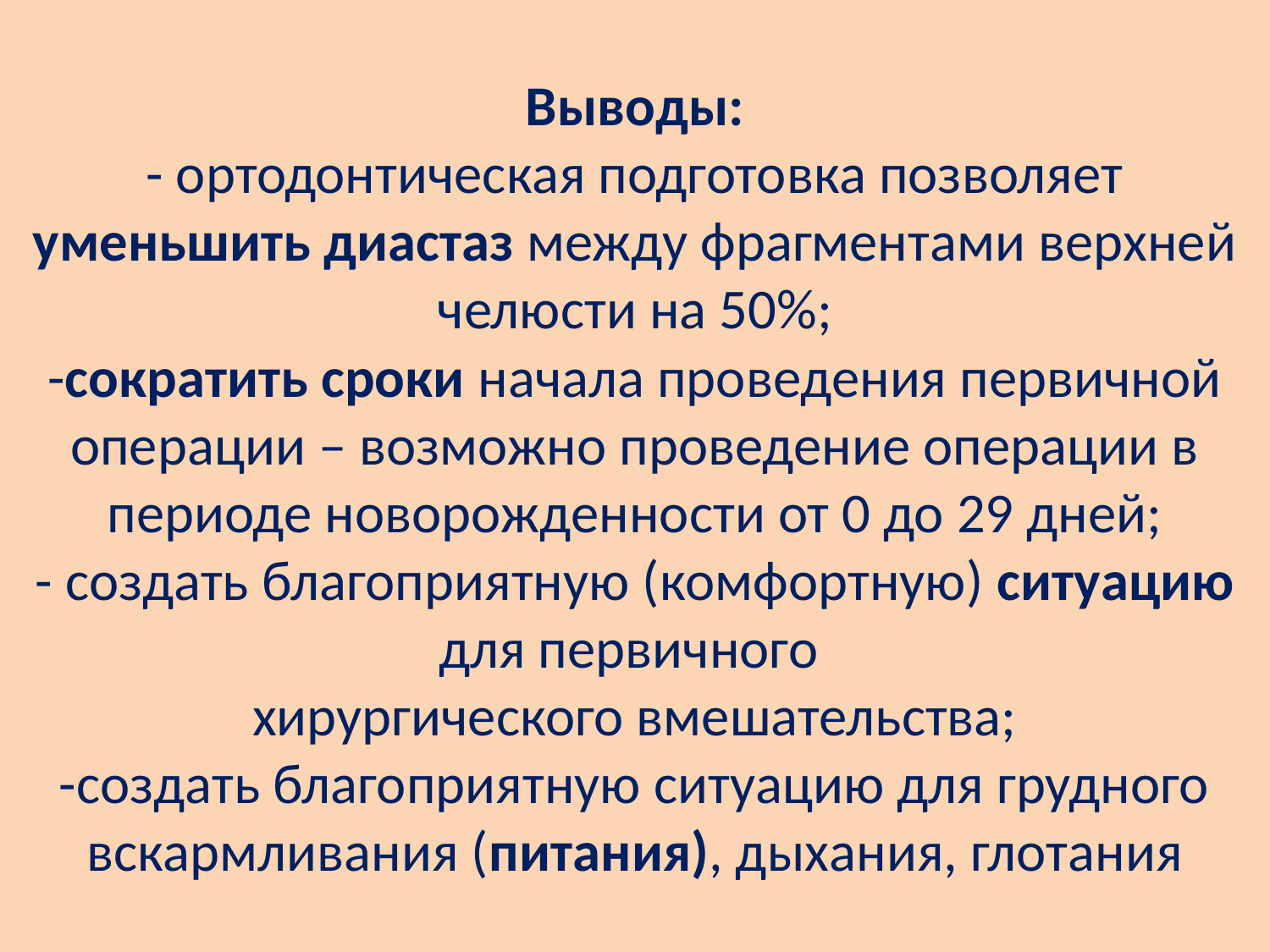

# Выводы: - ортодонтическая подготовка позволяет уменьшить диастаз между фрагментами верхней челюсти на 50%; -сократить сроки начала проведения первичной операции – возможно проведение операции в периоде новорожденности от 0 до 29 дней; - создать благоприятную (комфортную) ситуацию для первичного хирургического вмешательства; -создать благоприятную ситуацию для грудного вскармливания (питания), дыхания, глотания